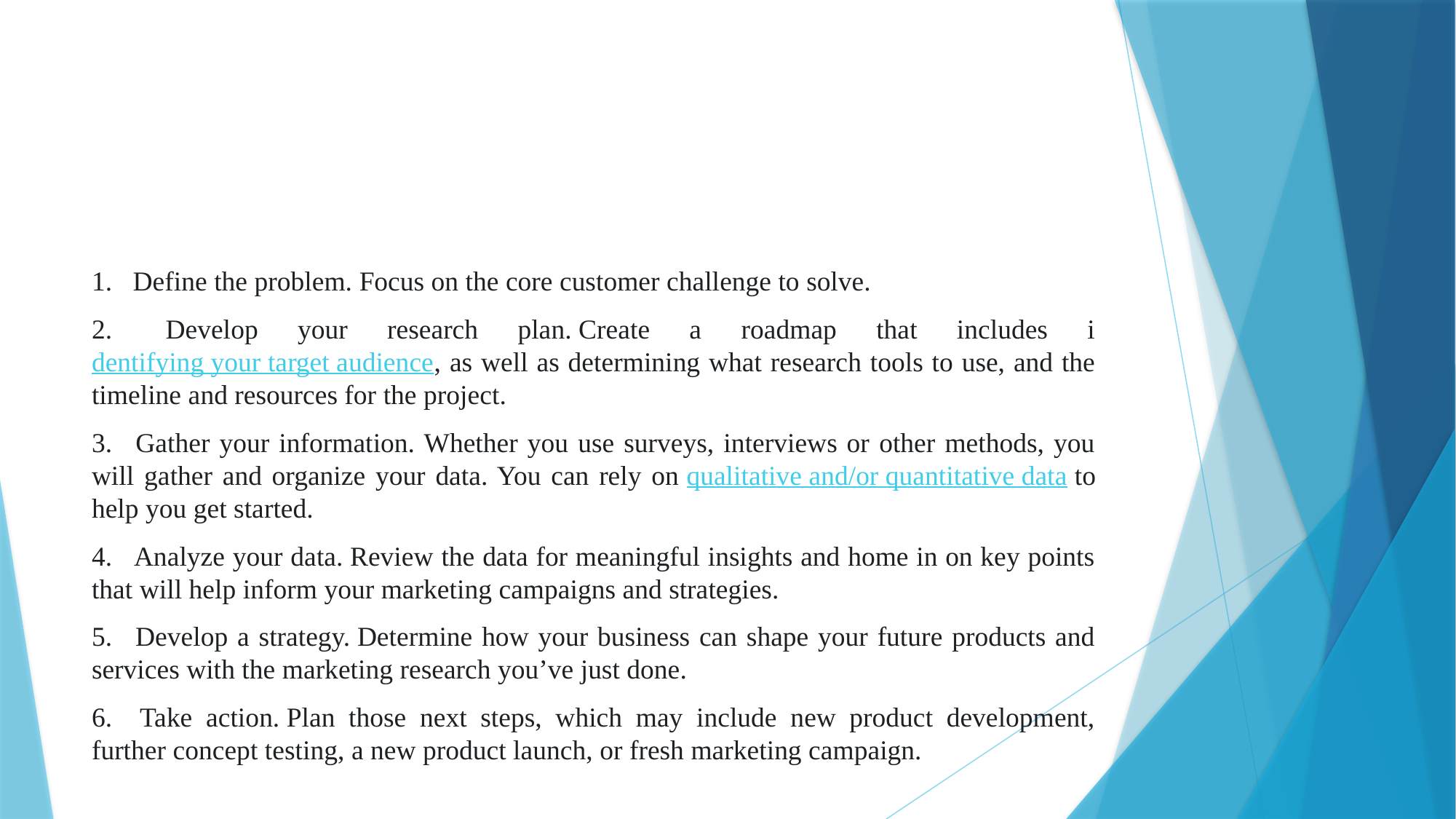

#
1.   Define the problem. Focus on the core customer challenge to solve.
2.   Develop your research plan. Create a roadmap that includes identifying your target audience, as well as determining what research tools to use, and the timeline and resources for the project.
3.   Gather your information. Whether you use surveys, interviews or other methods, you will gather and organize your data. You can rely on qualitative and/or quantitative data to help you get started.
4.   Analyze your data. Review the data for meaningful insights and home in on key points that will help inform your marketing campaigns and strategies.
5.   Develop a strategy. Determine how your business can shape your future products and services with the marketing research you’ve just done.
6.   Take action. Plan those next steps, which may include new product development, further concept testing, a new product launch, or fresh marketing campaign.